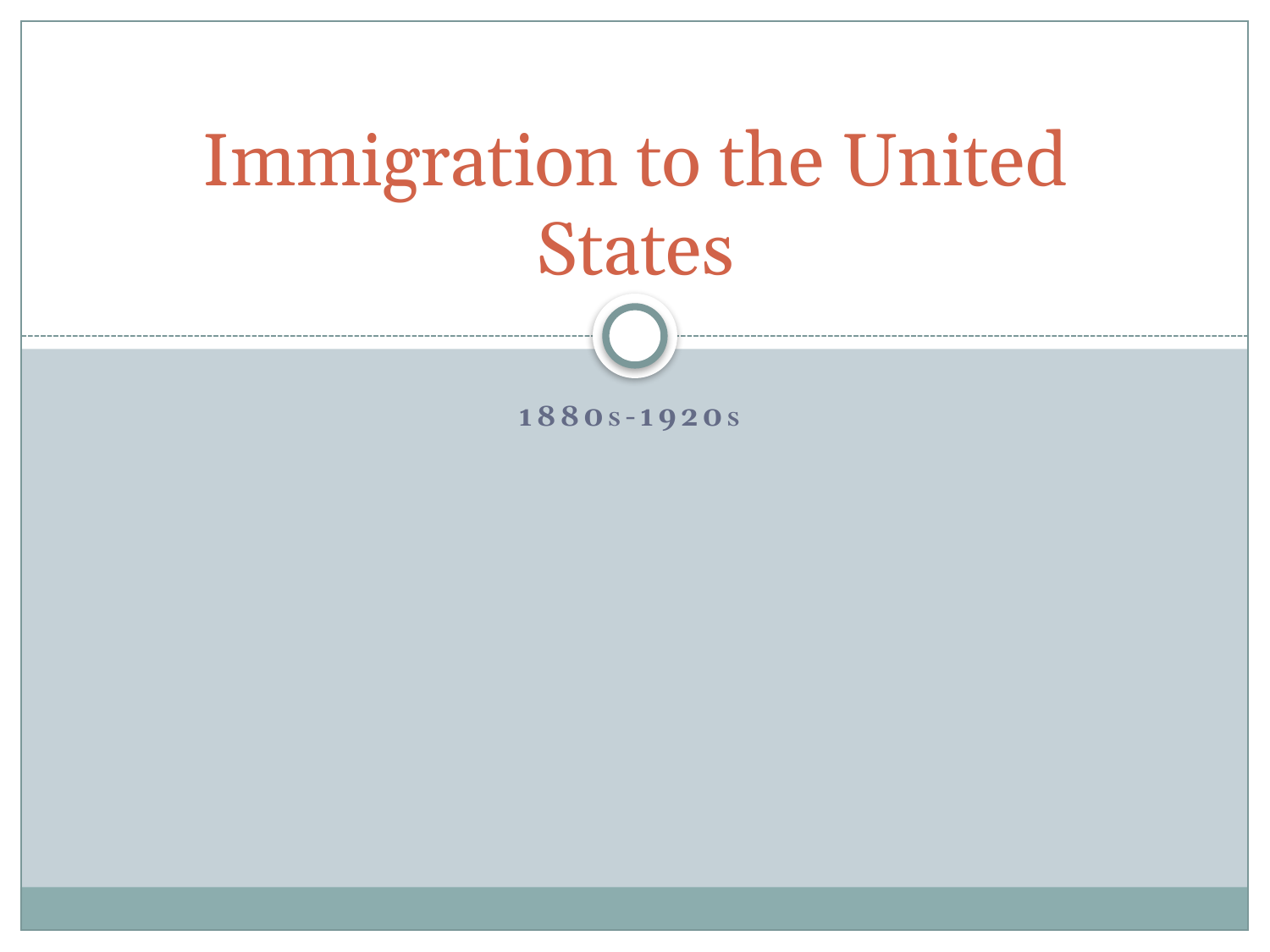

# Immigration to the United States
1880s-1920s